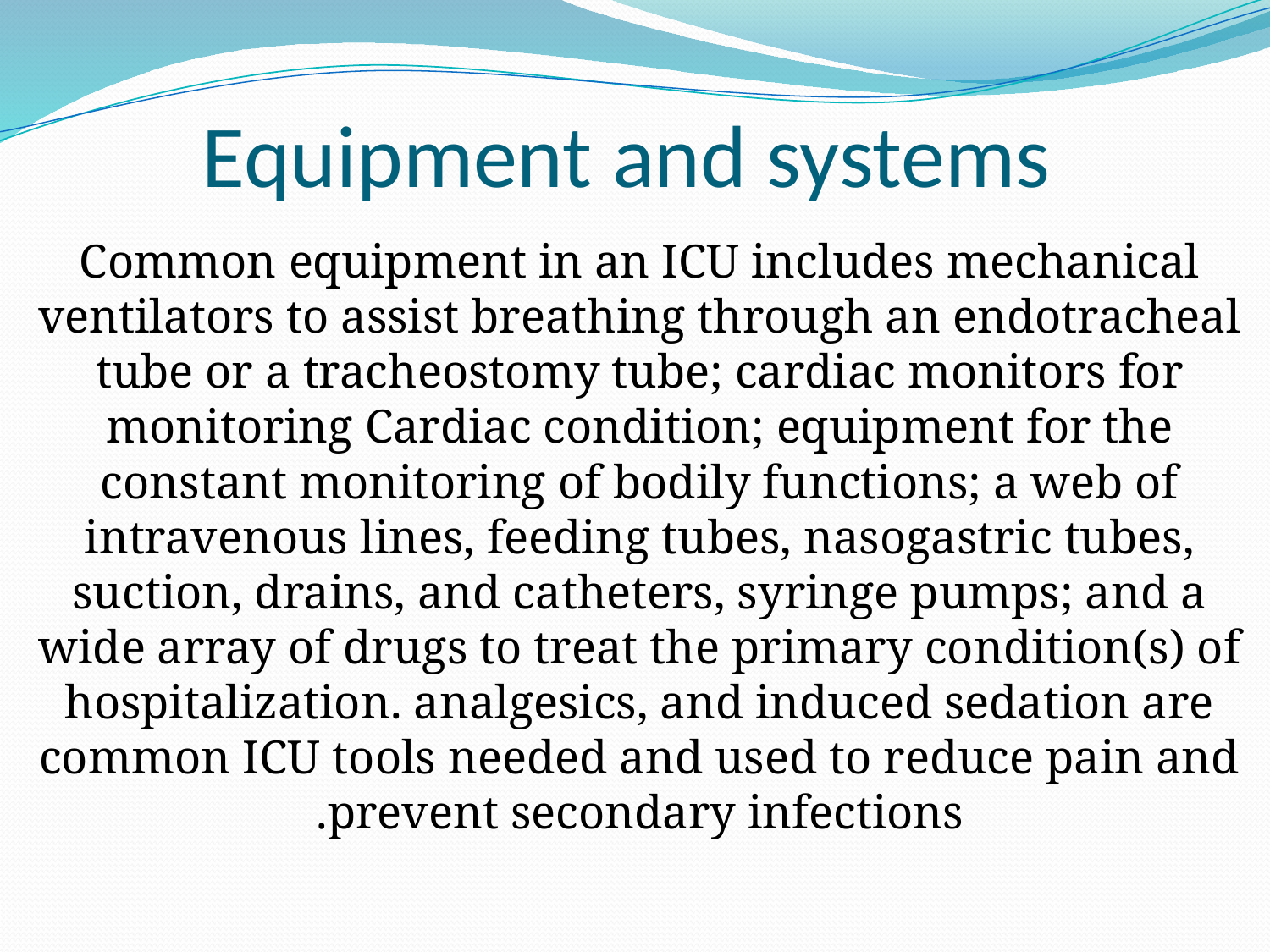

# Equipment and systems
Common equipment in an ICU includes mechanical ventilators to assist breathing through an endotracheal tube or a tracheostomy tube; cardiac monitors for monitoring Cardiac condition; equipment for the constant monitoring of bodily functions; a web of intravenous lines, feeding tubes, nasogastric tubes, suction, drains, and catheters, syringe pumps; and a wide array of drugs to treat the primary condition(s) of hospitalization. analgesics, and induced sedation are common ICU tools needed and used to reduce pain and prevent secondary infections.